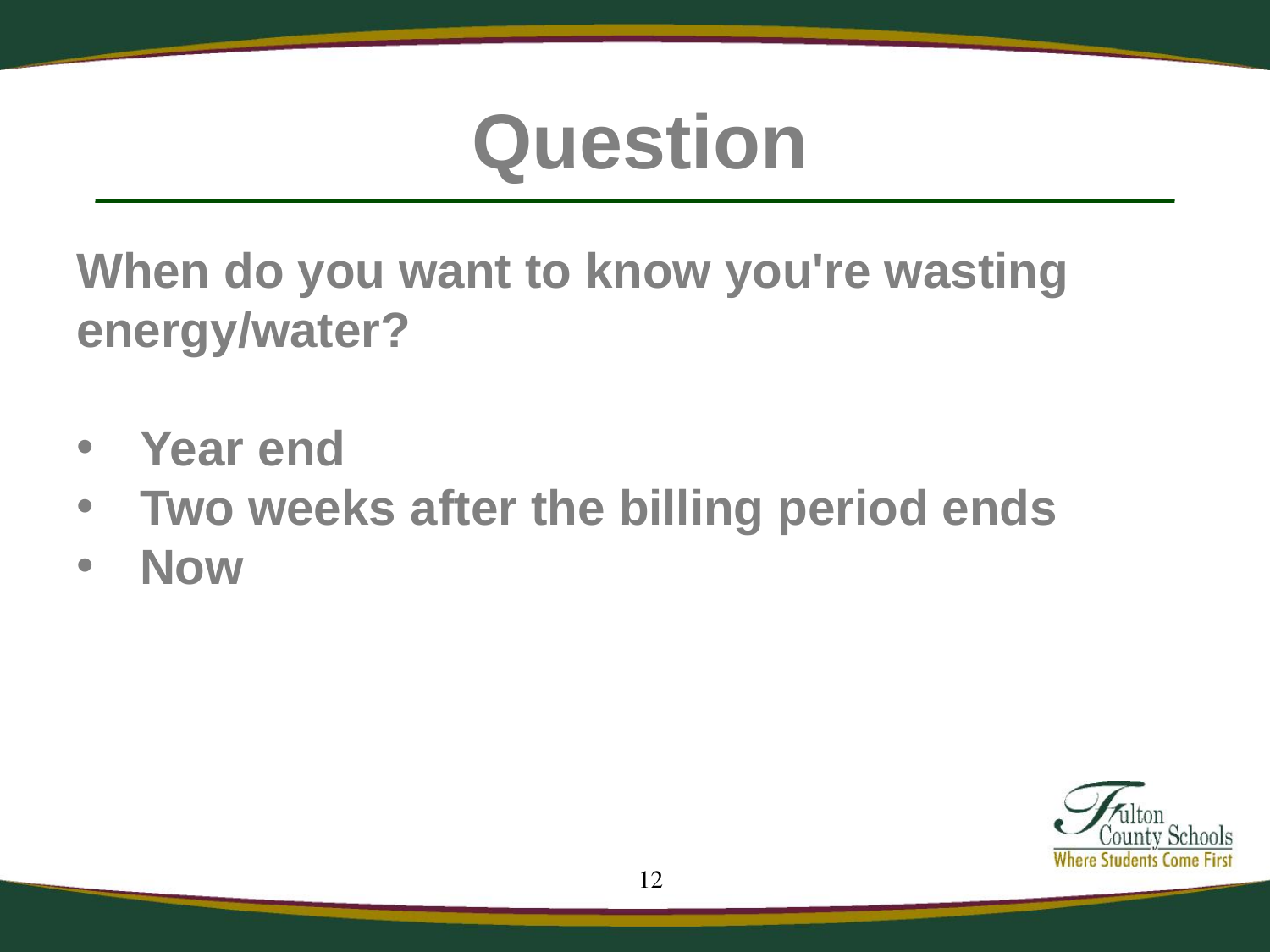

# Question
When do you want to know you're wasting energy/water?

Year end
Two weeks after the billing period ends
Now

12